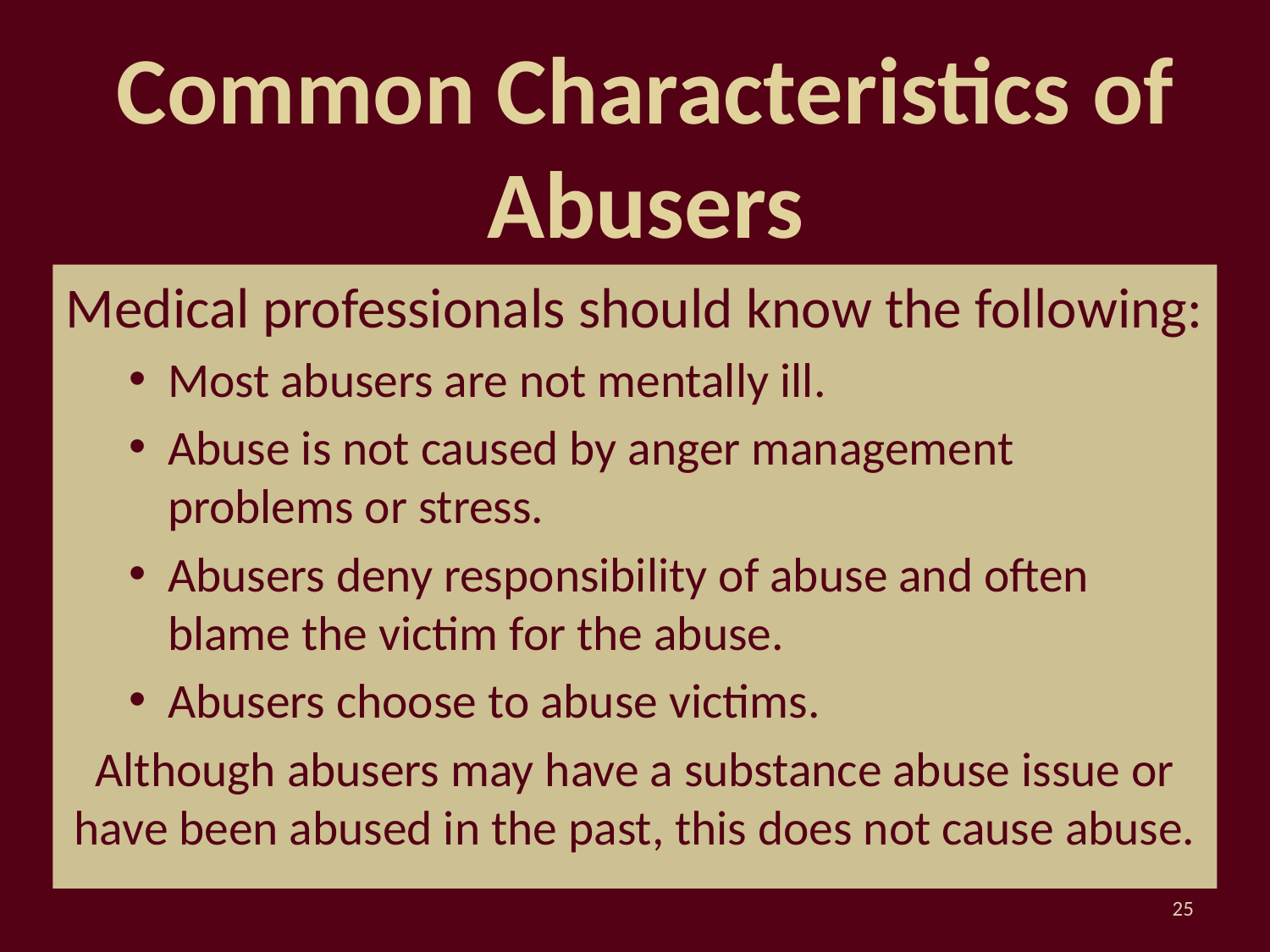

# Common Characteristics of Abusers
Medical professionals should know the following:
Most abusers are not mentally ill.
Abuse is not caused by anger management problems or stress.
Abusers deny responsibility of abuse and often blame the victim for the abuse.
Abusers choose to abuse victims.
Although abusers may have a substance abuse issue or have been abused in the past, this does not cause abuse.
25